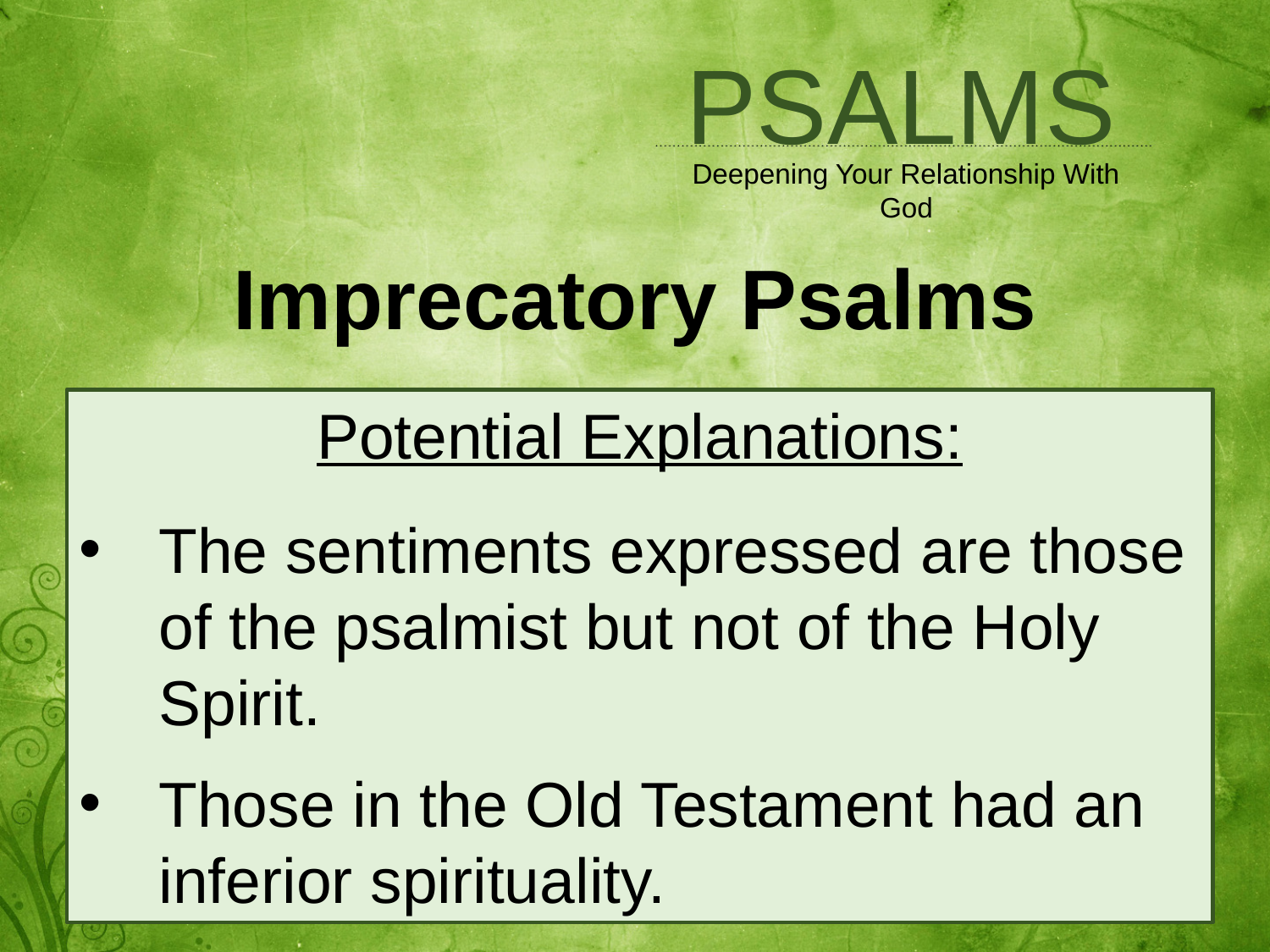

Imprecatory Psalms
Potential Explanations:

The sentiments expressed are those of the psalmist but not of the Holy Spirit.

Those in the Old Testament had an inferior spirituality.